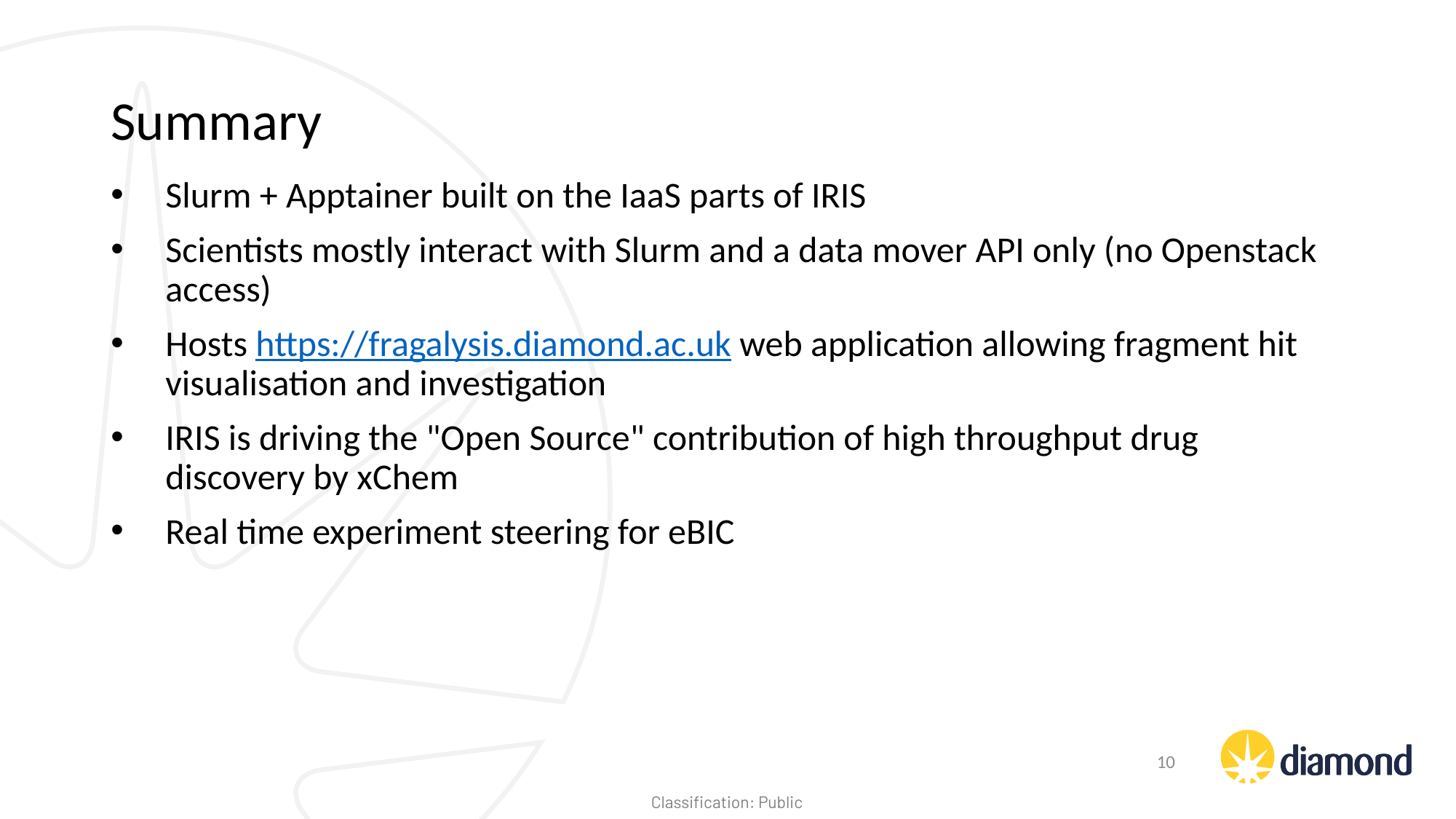

# Summary
Slurm + Apptainer built on the IaaS parts of IRIS
Scientists mostly interact with Slurm and a data mover API only (no Openstack access)
Hosts https://fragalysis.diamond.ac.uk web application allowing fragment hit visualisation and investigation
IRIS is driving the "Open Source" contribution of high throughput drug discovery by xChem
Real time experiment steering for eBIC

10